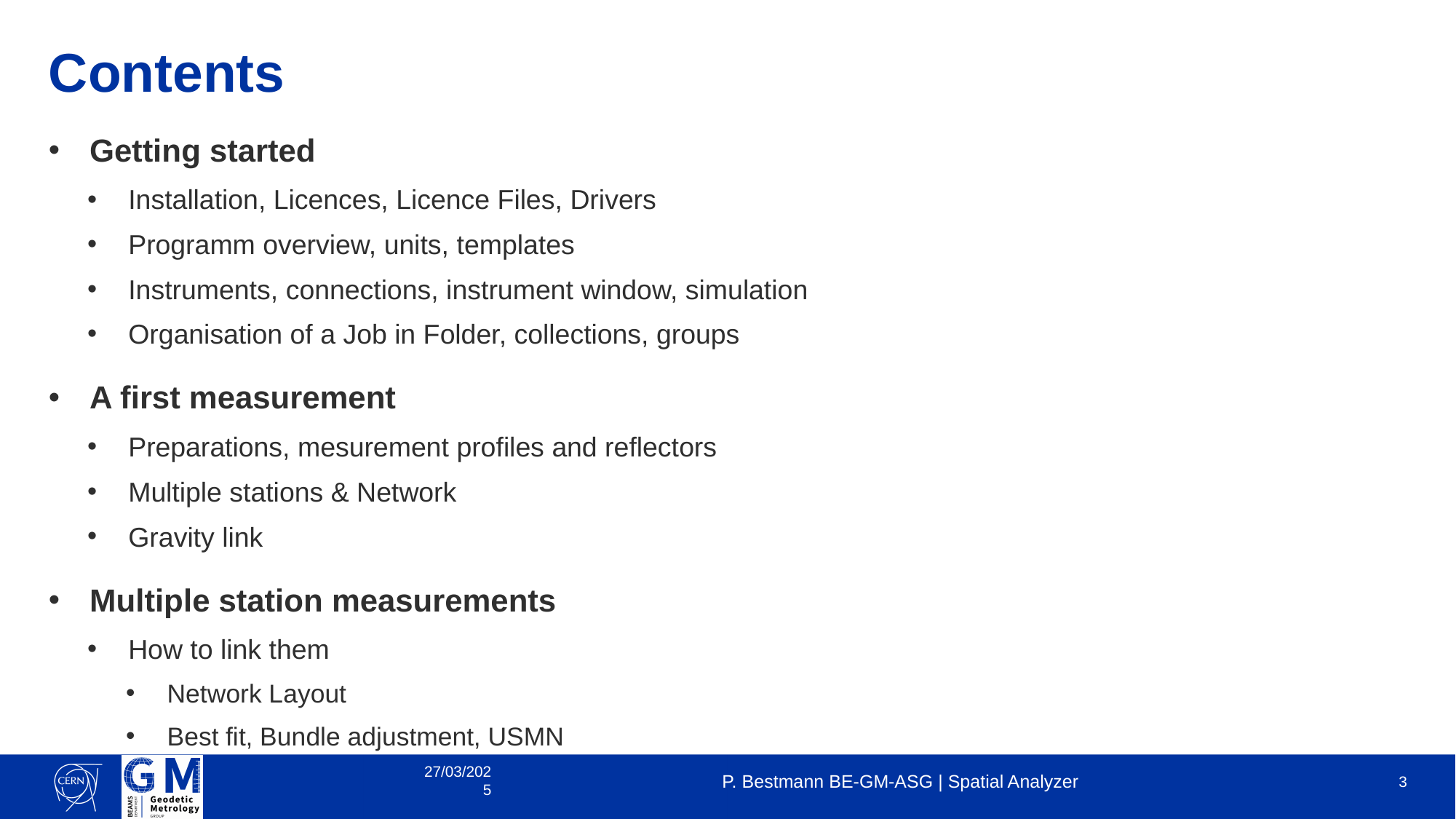

# Contents
Getting started
Installation, Licences, Licence Files, Drivers
Programm overview, units, templates
Instruments, connections, instrument window, simulation
Organisation of a Job in Folder, collections, groups
A first measurement
Preparations, mesurement profiles and reflectors
Multiple stations & Network
Gravity link
Multiple station measurements
How to link them
Network Layout
Best fit, Bundle adjustment, USMN

27/03/2025
P. Bestmann BE-GM-ASG | Spatial Analyzer
3